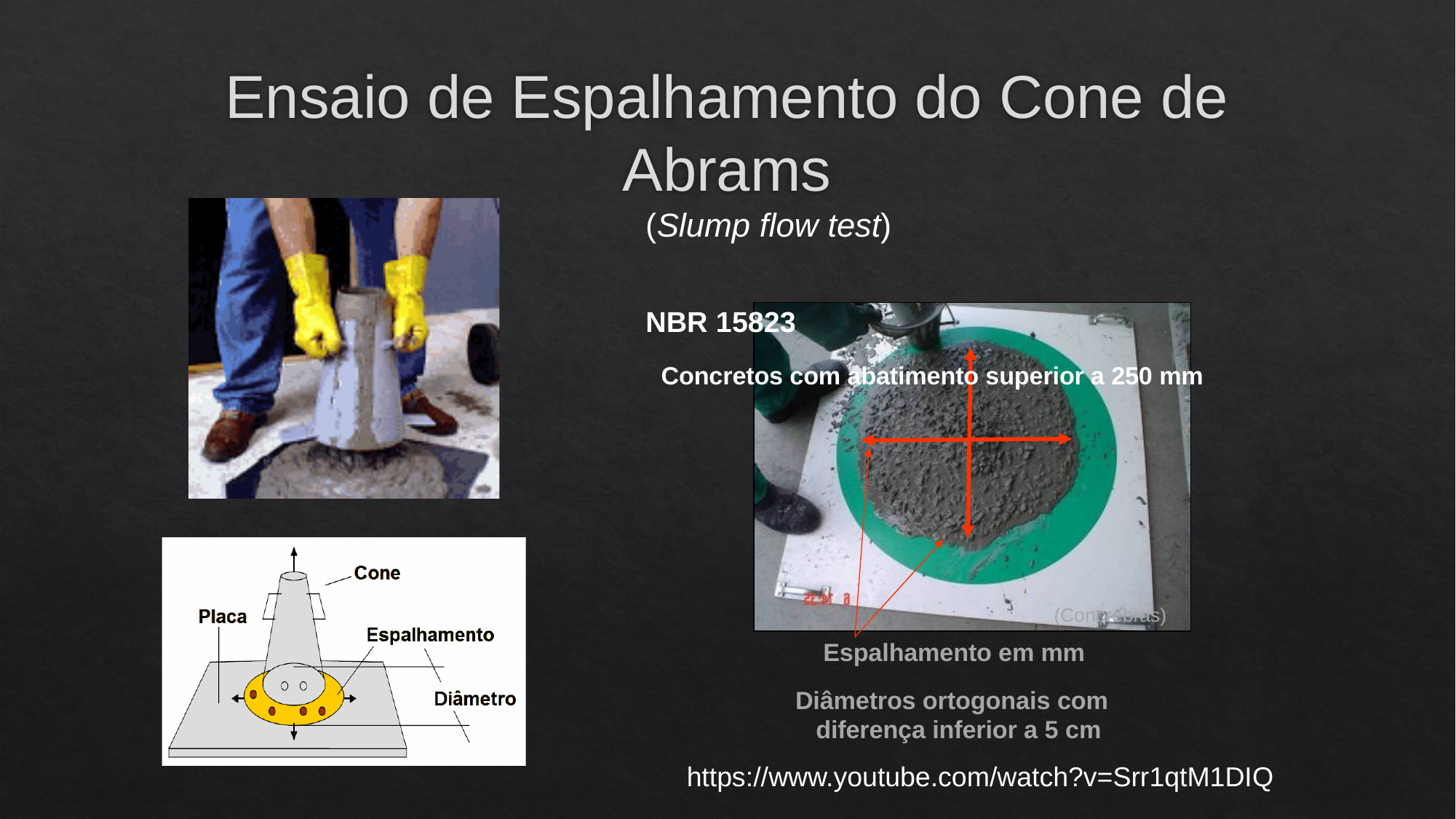

# Ensaio de Espalhamento do Cone de Abrams

(Slump flow test)	NBR 15823
Concretos com abatimento superior a 250 mm

(Concrebras)
	Espalhamento em mm
Diâmetros ortogonais com  diferença inferior a 5 cm
https://www.youtube.com/watch?v=Srr1qtM1DIQ